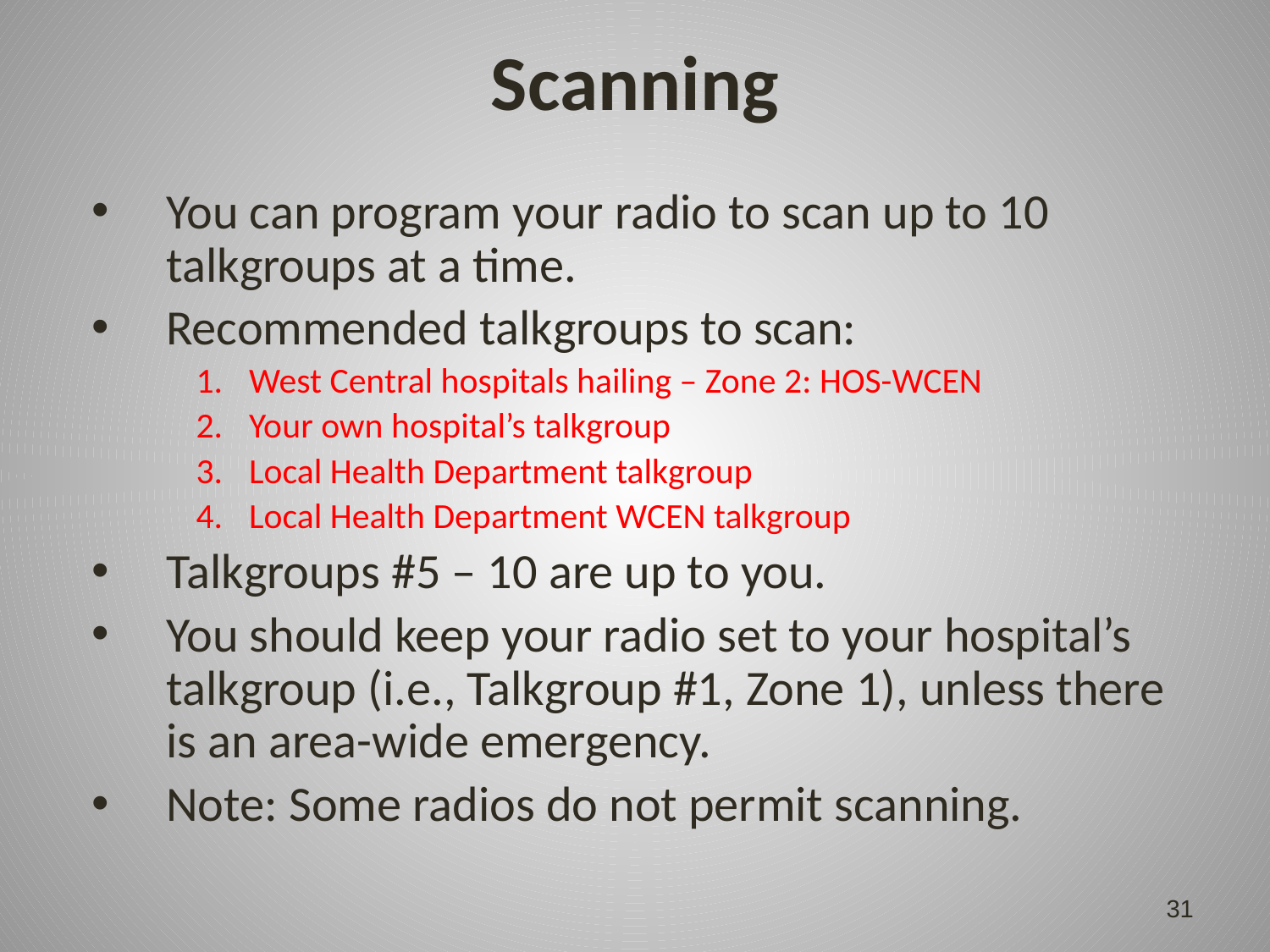

# Scanning
You can program your radio to scan up to 10 talkgroups at a time.
Recommended talkgroups to scan:
West Central hospitals hailing – Zone 2: HOS-WCEN
Your own hospital’s talkgroup
Local Health Department talkgroup
Local Health Department WCEN talkgroup
Talkgroups #5 – 10 are up to you.
You should keep your radio set to your hospital’s talkgroup (i.e., Talkgroup #1, Zone 1), unless there is an area-wide emergency.
Note: Some radios do not permit scanning.
31